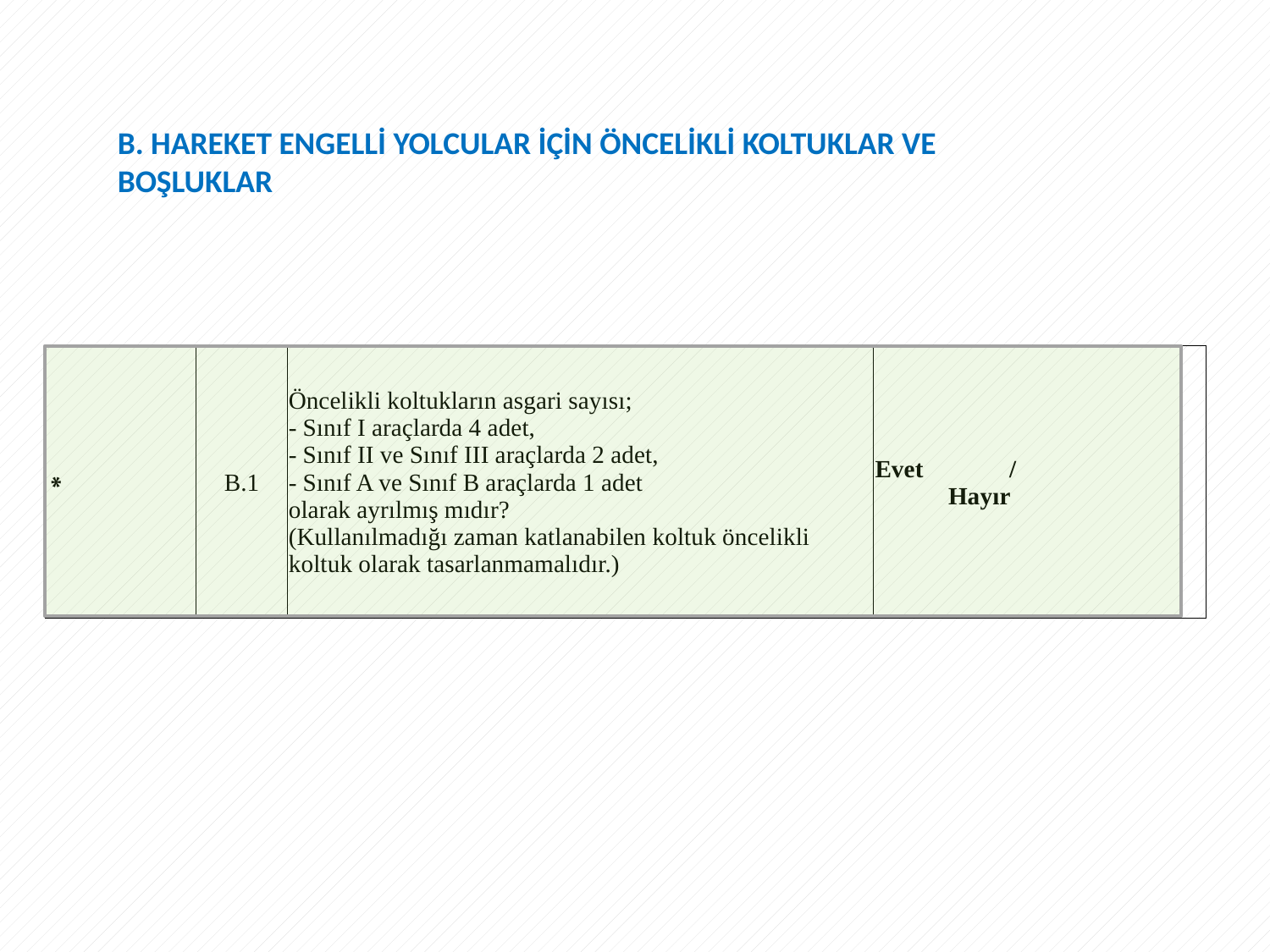

B. HAREKET ENGELLİ YOLCULAR İÇİN ÖNCELİKLİ KOLTUKLAR VE BOŞLUKLAR
| \* | B.1 | Öncelikli koltukların asgari sayısı; - Sınıf I araçlarda 4 adet, - Sınıf II ve Sınıf III araçlarda 2 adet, - Sınıf A ve Sınıf B araçlarda 1 adet olarak ayrılmış mıdır? (Kullanılmadığı zaman katlanabilen koltuk öncelikli koltuk olarak tasarlanmamalıdır.) | Evet / Hayır |  |
| --- | --- | --- | --- | --- |